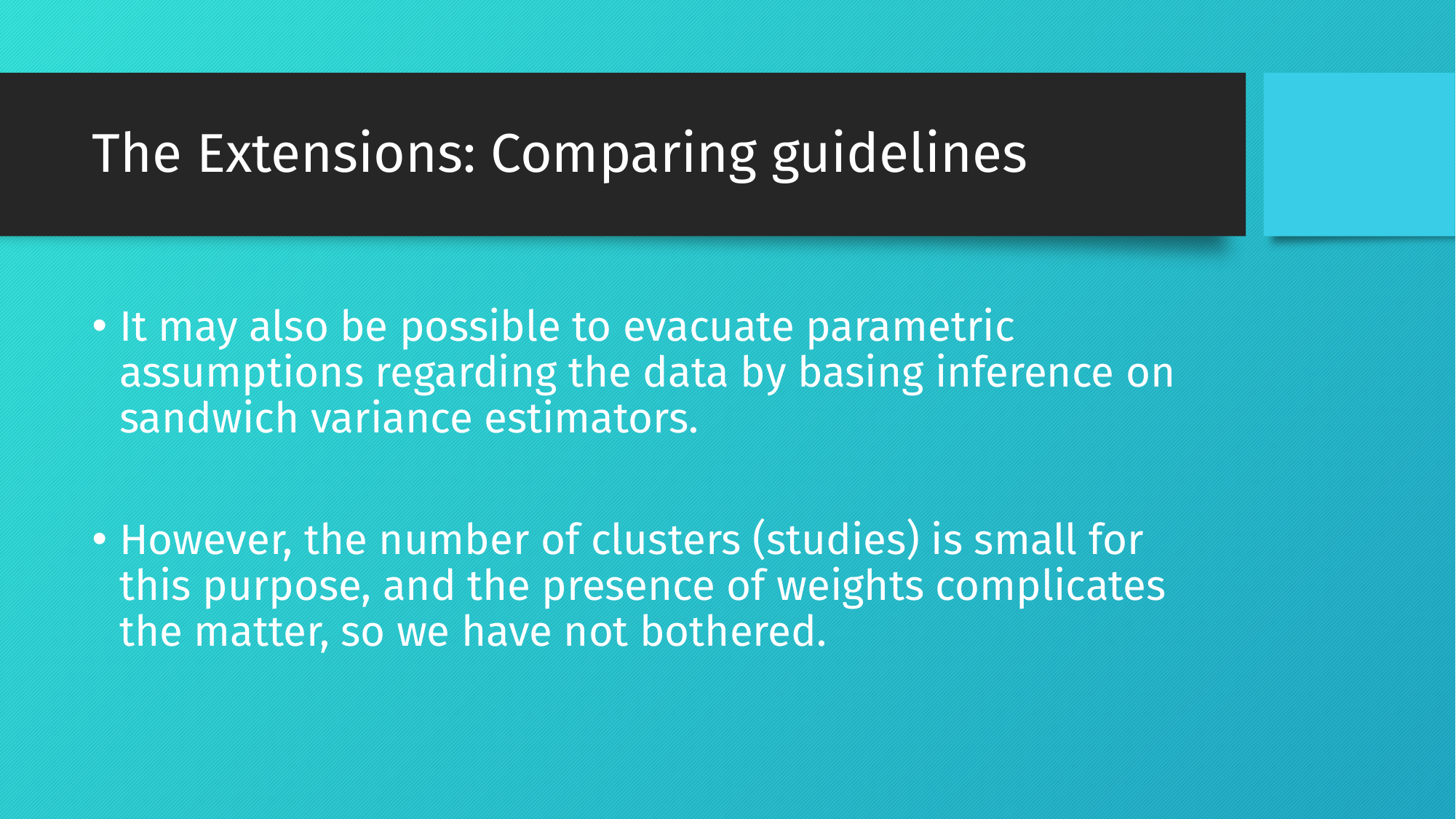

# The Extensions: Comparing guidelines
It may also be possible to evacuate parametric assumptions regarding the data by basing inference on sandwich variance estimators.

However, the number of clusters (studies) is small for this purpose, and the presence of weights complicates the matter, so we have not bothered.